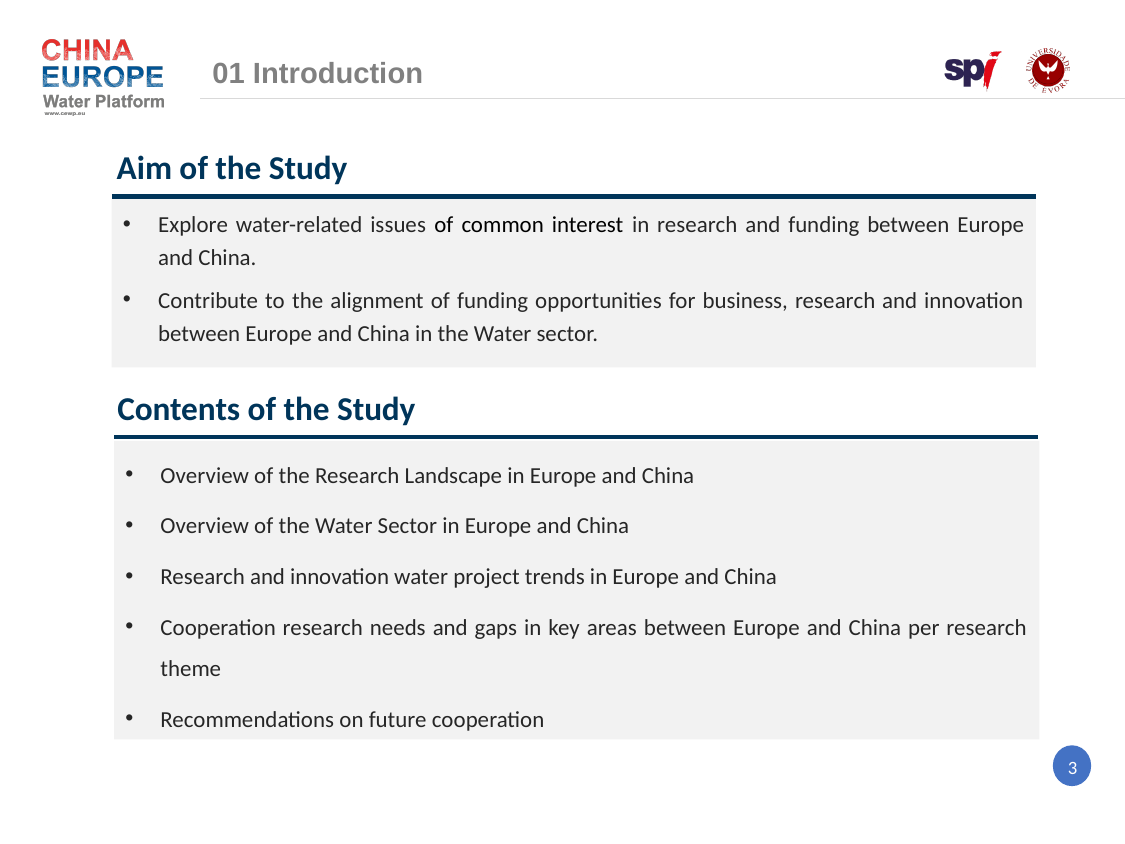

01 Introduction
Aim of the Study
Explore water-related issues of common interest in research and funding between Europe and China.
Contribute to the alignment of funding opportunities for business, research and innovation between Europe and China in the Water sector.
Contents of the Study
Overview of the Research Landscape in Europe and China
Overview of the Water Sector in Europe and China
Research and innovation water project trends in Europe and China
Cooperation research needs and gaps in key areas between Europe and China per research theme
Recommendations on future cooperation
3